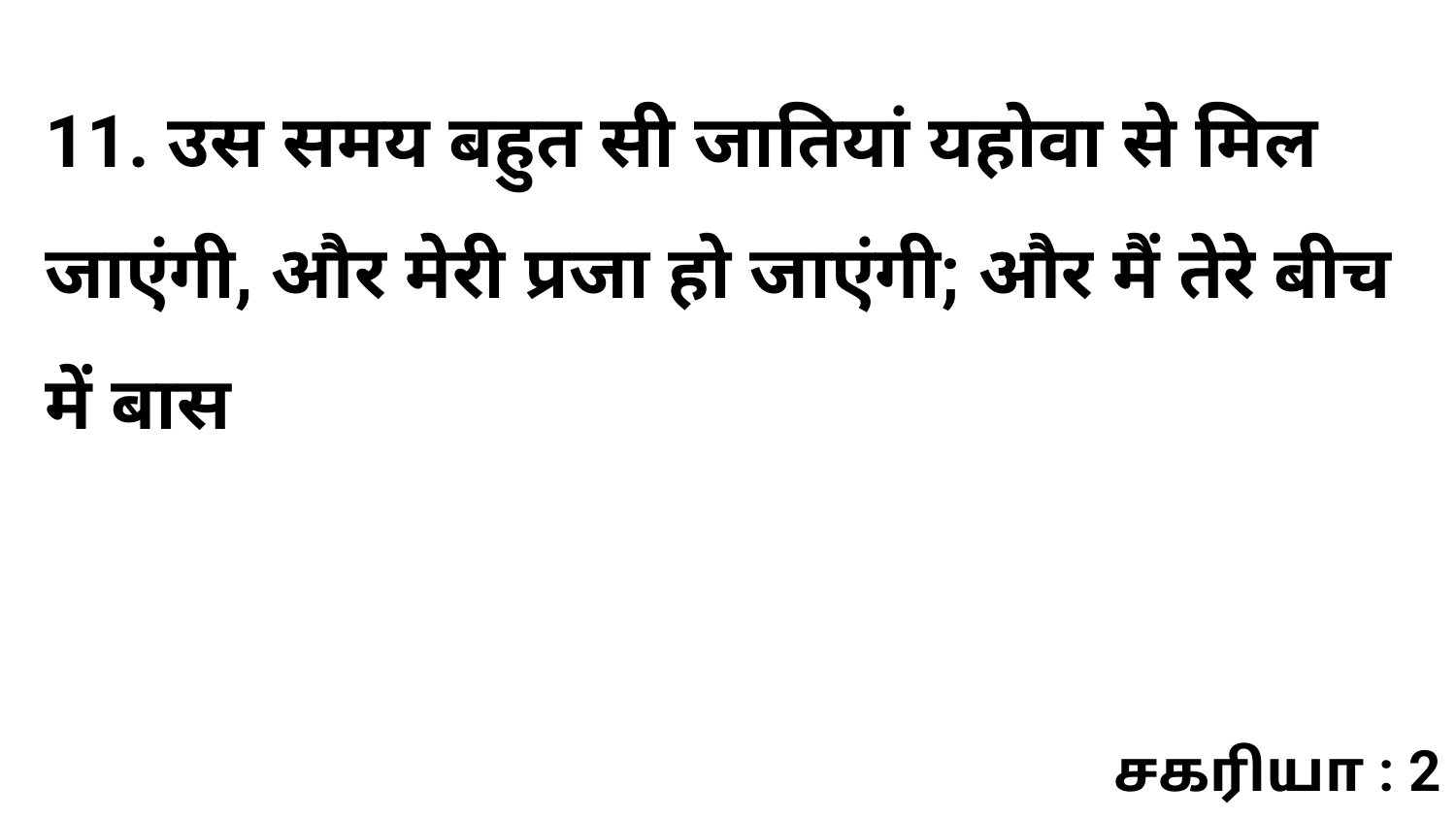

11. उस समय बहुत सी जातियां यहोवा से मिल जाएंगी, और मेरी प्रजा हो जाएंगी; और मैं तेरे बीच में बास
சகரியா : 2